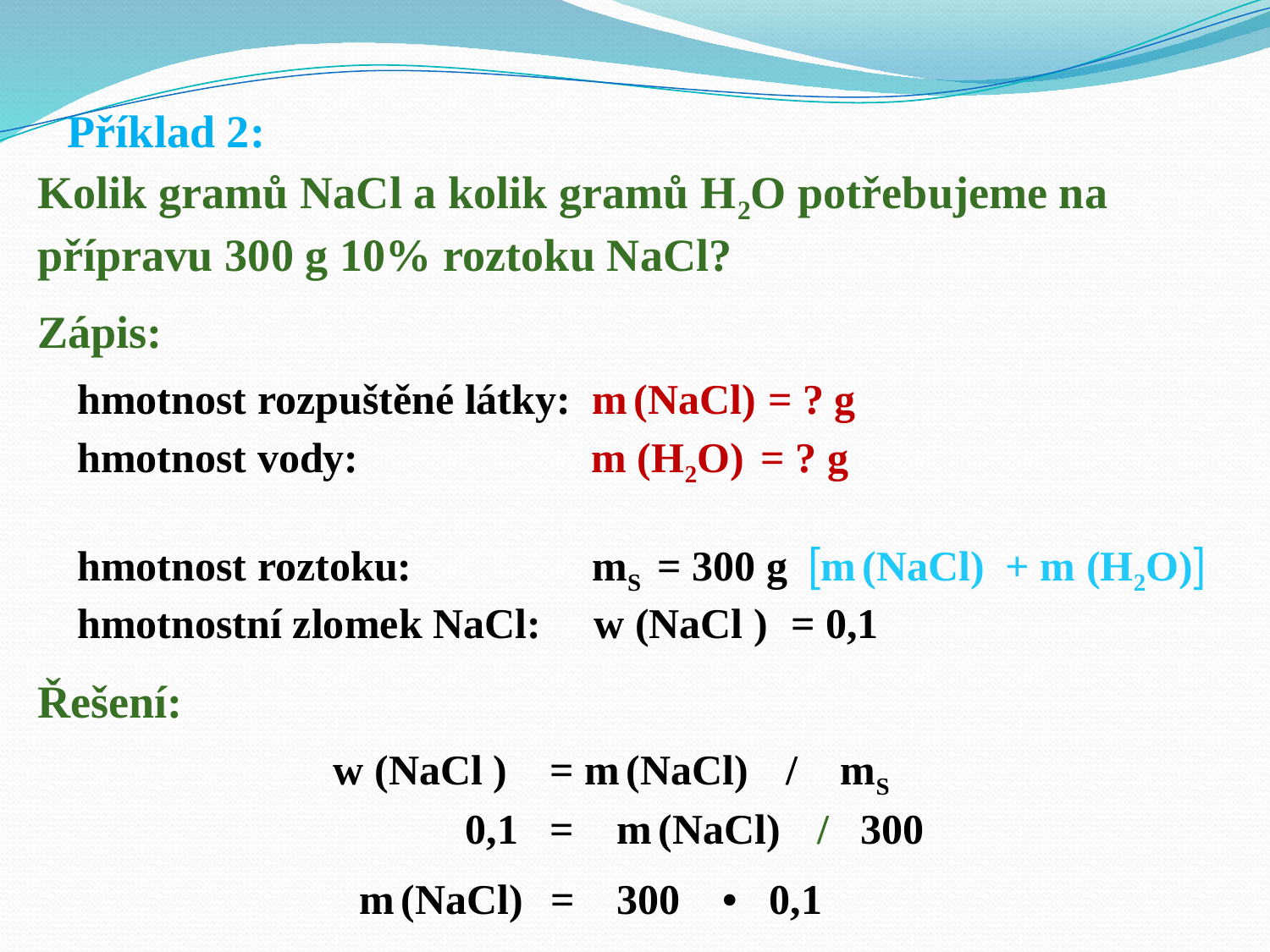

Příklad 2:
Kolik gramů NaCl a kolik gramů H2O potřebujeme na přípravu 300 g 10% roztoku NaCl?
Zápis:
hmotnost rozpuštěné látky:  m (NaCl)  = ? g
hmotnost vody:                      m (H2O)  = ? g

hmotnost roztoku:                 mS  = 300 g  [m (NaCl)  + m (H2O)]
hmotnostní zlomek NaCl:     w (NaCl )   = 0,1
Řešení:
w (NaCl )    = m (NaCl)    /    mS
0,1   =    m (NaCl)      /   300
m (NaCl)   =    300    •   0,1